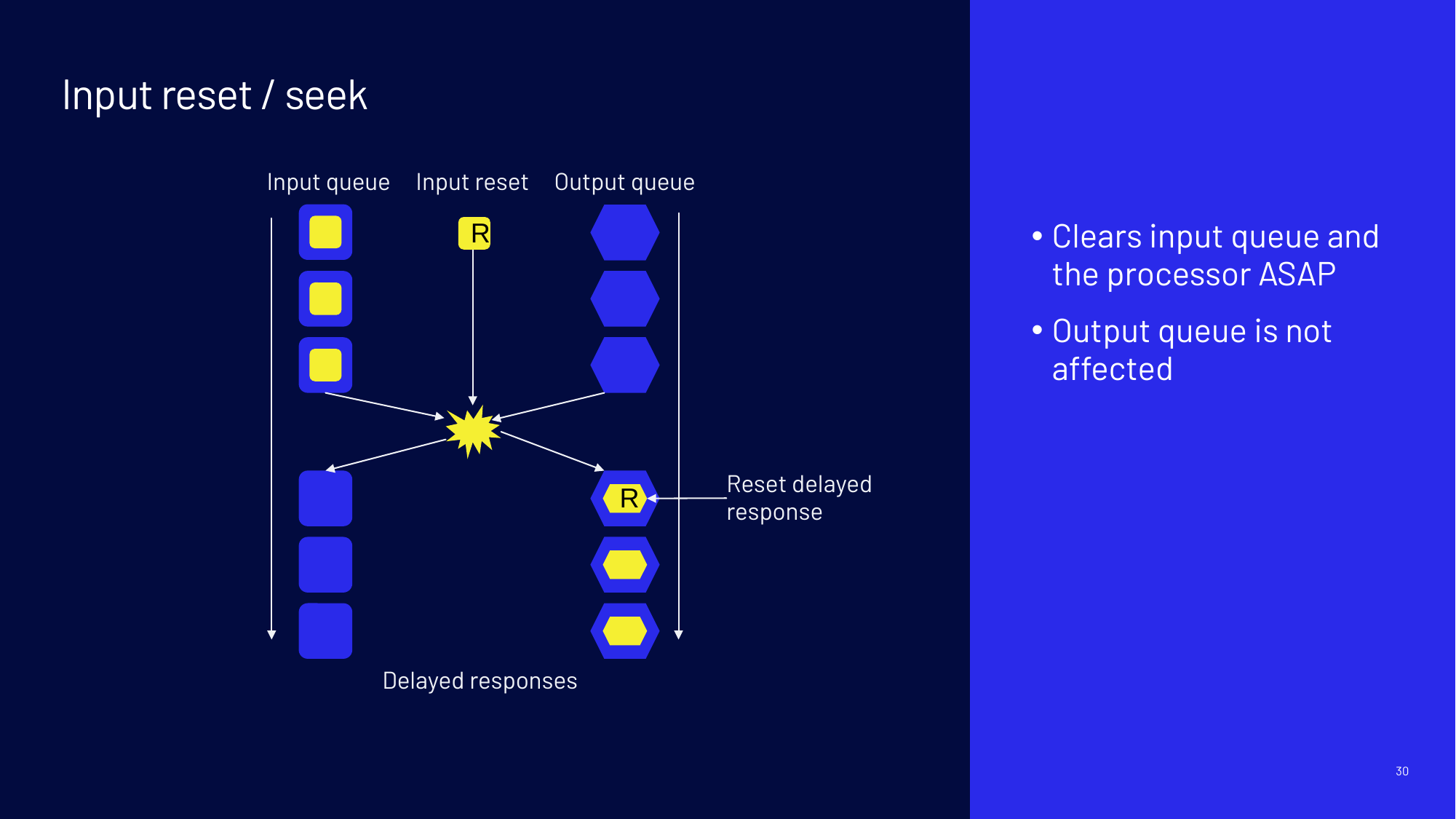

# Input reset / seek

Input queue
Input reset
Output queue

R
Clears input queue and the processor ASAP
Output queue is not affected

Reset delayed
response

R

Delayed responses